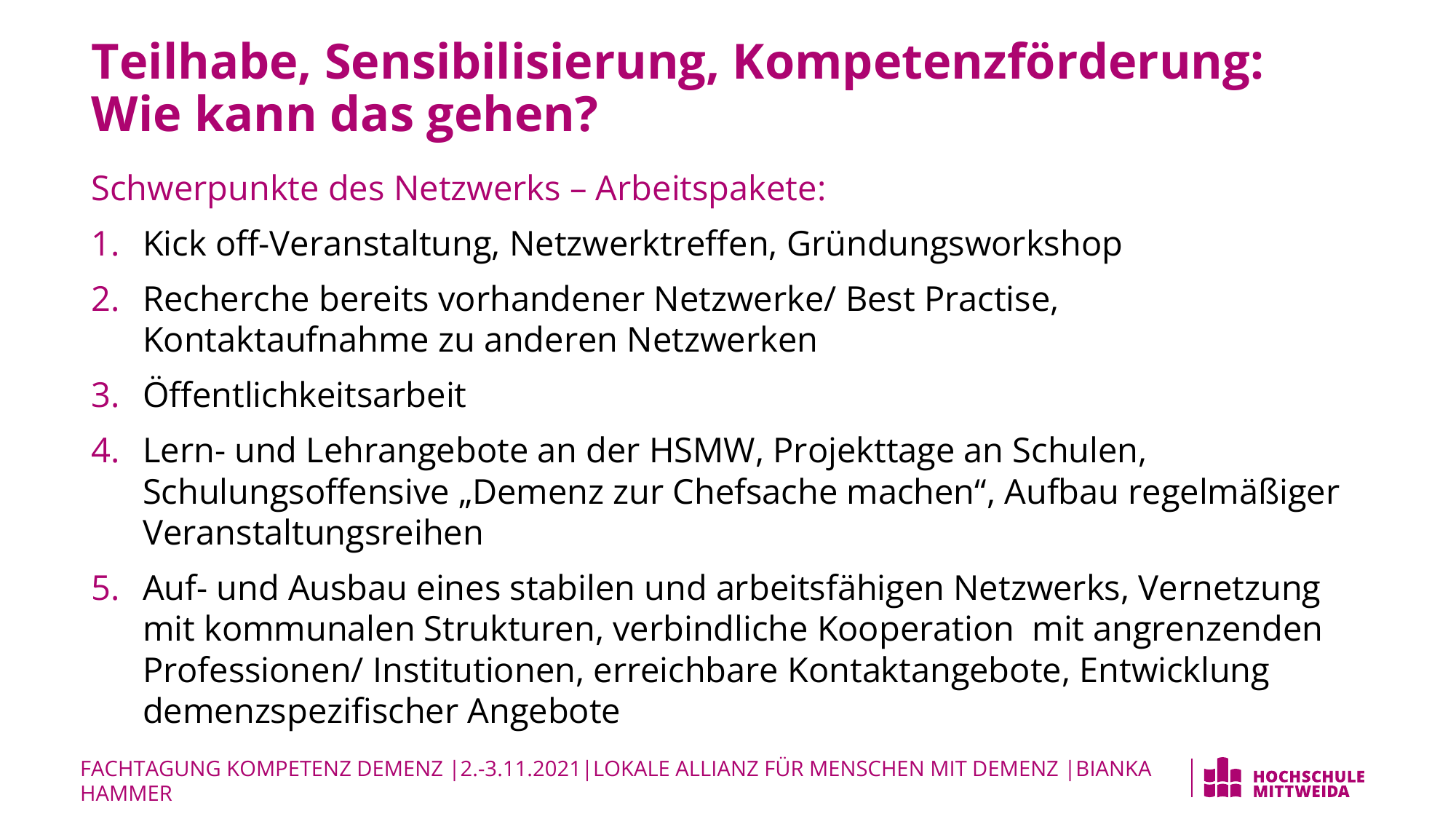

# Teilhabe, Sensibilisierung, Kompetenzförderung: Wie kann das gehen?
Schwerpunkte des Netzwerks – Arbeitspakete:
Kick off-Veranstaltung, Netzwerktreffen, Gründungsworkshop
Recherche bereits vorhandener Netzwerke/ Best Practise, Kontaktaufnahme zu anderen Netzwerken
Öffentlichkeitsarbeit
Lern- und Lehrangebote an der HSMW, Projekttage an Schulen, Schulungsoffensive „Demenz zur Chefsache machen“, Aufbau regelmäßiger Veranstaltungsreihen
Auf- und Ausbau eines stabilen und arbeitsfähigen Netzwerks, Vernetzung mit kommunalen Strukturen, verbindliche Kooperation  mit angrenzenden Professionen/ Institutionen, erreichbare Kontaktangebote, Entwicklung demenzspezifischer Angebote